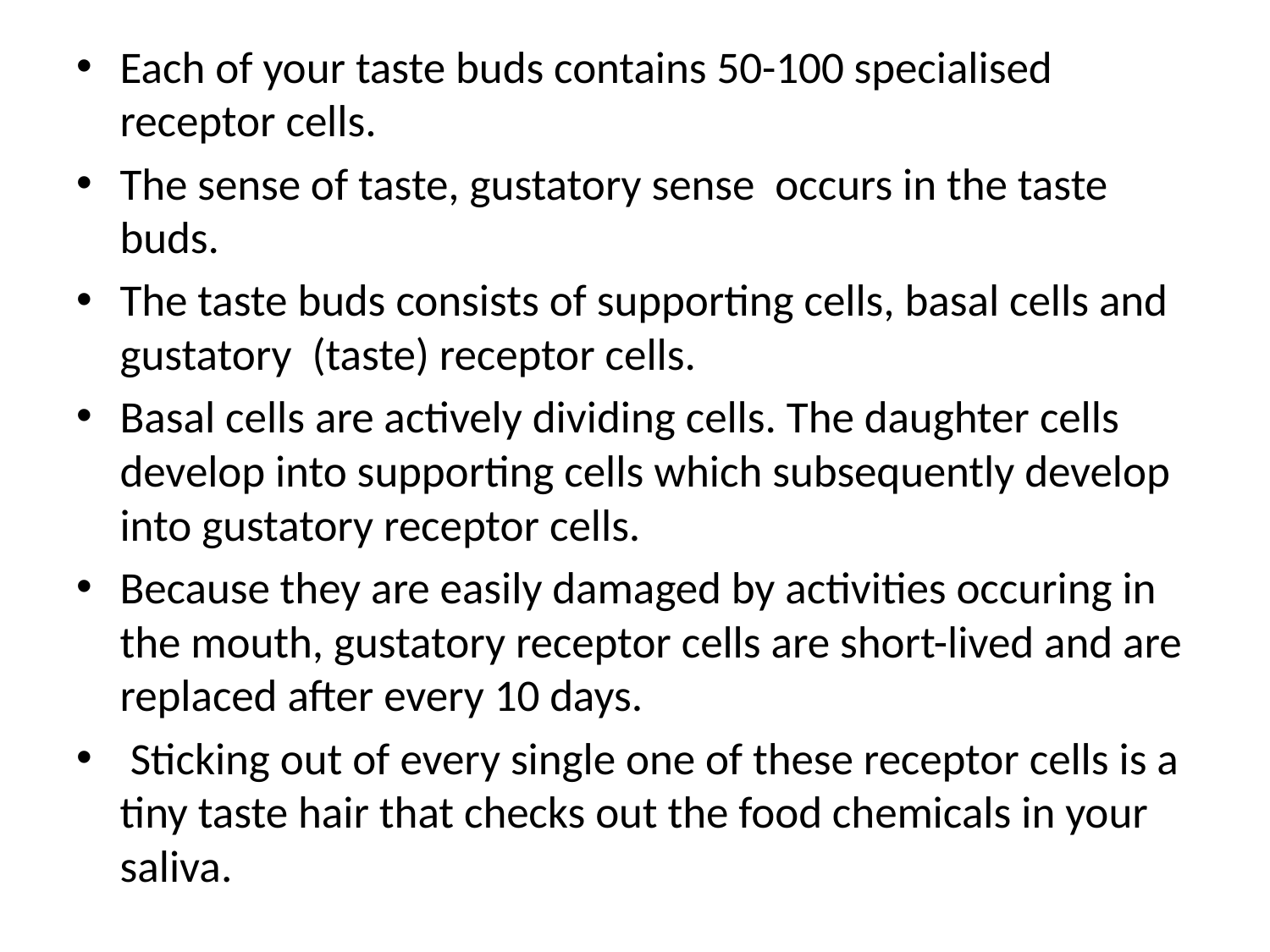

Each of your taste buds contains 50-100 specialised receptor cells.
The sense of taste, gustatory sense  occurs in the taste buds.
The taste buds consists of supporting cells, basal cells and gustatory  (taste) receptor cells.
Basal cells are actively dividing cells. The daughter cells develop into supporting cells which subsequently develop into gustatory receptor cells.
Because they are easily damaged by activities occuring in the mouth, gustatory receptor cells are short-lived and are replaced after every 10 days.
 Sticking out of every single one of these receptor cells is a tiny taste hair that checks out the food chemicals in your saliva.